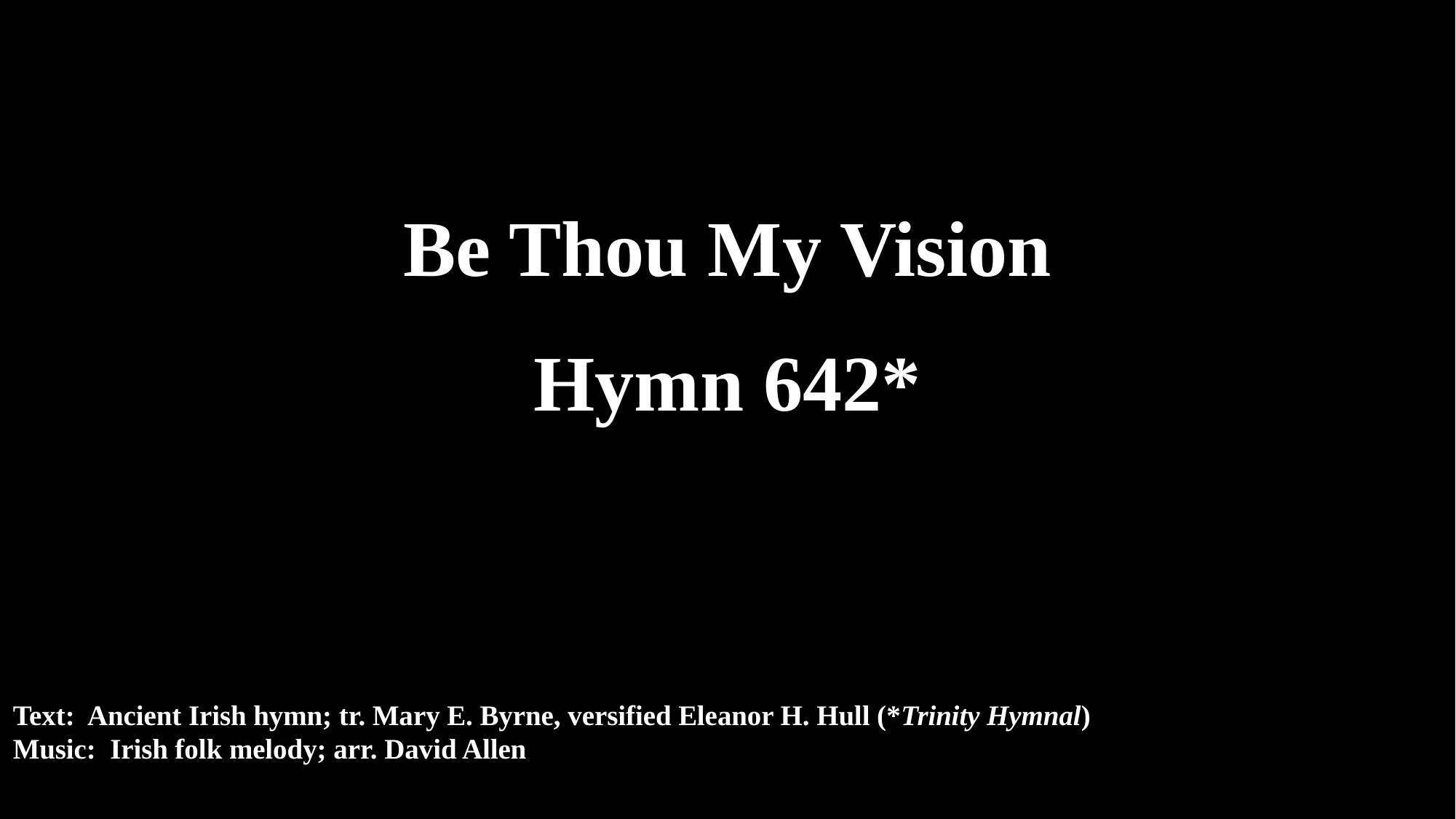

Be Thou My Vision
Hymn 642*

Text:  Ancient Irish hymn; tr. Mary E. Byrne, versified Eleanor H. Hull (*Trinity Hymnal)
Music:  Irish folk melody; arr. David Allen